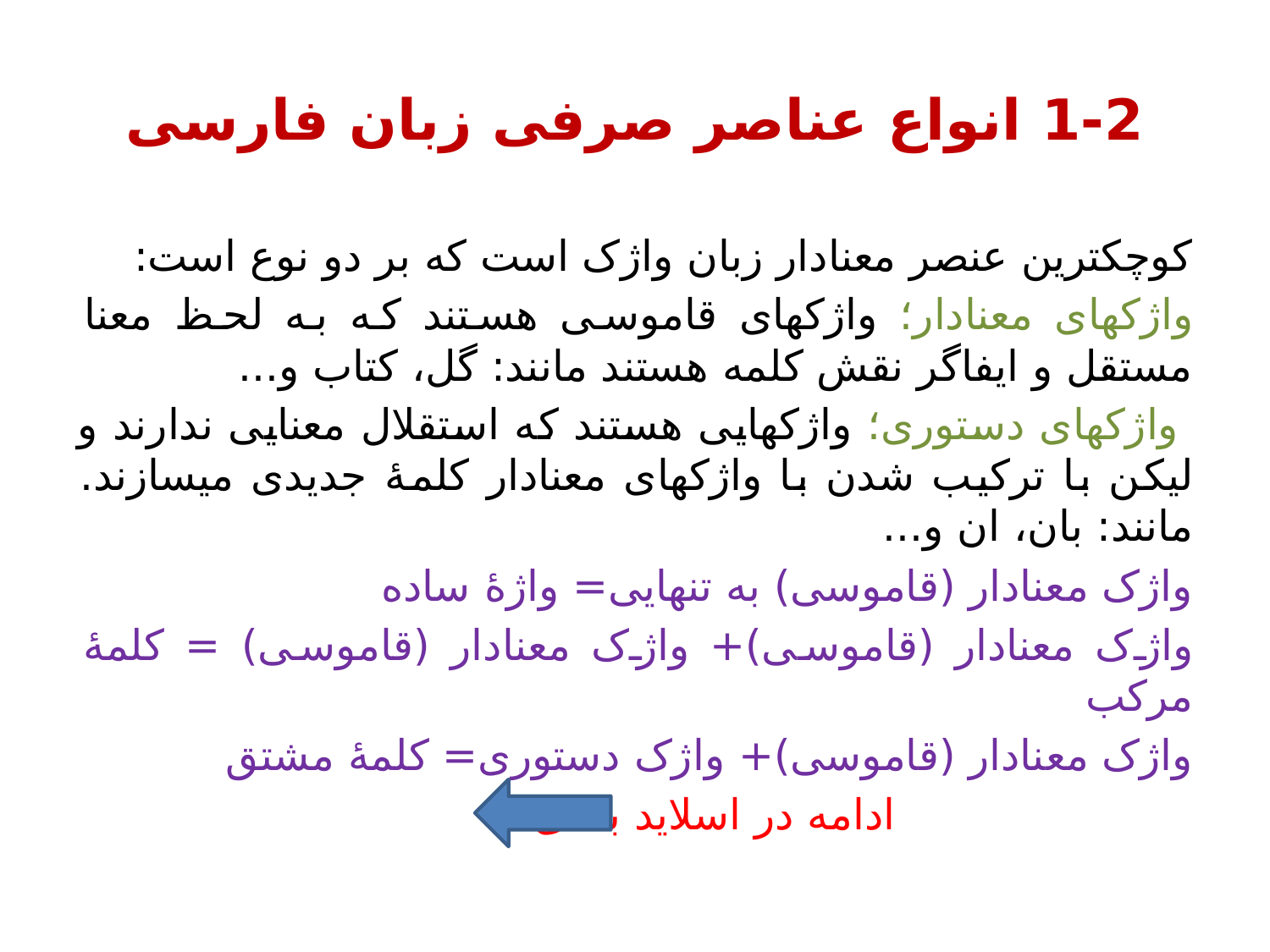

# 1-2 انواع عناصر صرفی زبان فارسی
کوچکترین عنصر معنادار زبان واژک است که بر دو نوع است:
واژک‎های معنادار؛ واژکهای قاموسی هستند که به لحظ معنا مستقل و ایفاگر نقش کلمه هستند مانند: گل، کتاب و...
 واژک‎های دستوری؛ واژک‎هایی هستند که استقلال معنایی ندارند و لیکن با ترکیب شدن با واژک‎های معنادار کلمۀ جدیدی می‎سازند. مانند: بان، ان و...
واژک معنادار (قاموسی) به تنهایی= واژۀ ساده
واژک معنادار (قاموسی)+ واژک معنادار (قاموسی) = کلمۀ مرکب
واژک معنادار (قاموسی)+ واژک دستوری= کلمۀ مشتق
                      ادامه در اسلاید بعدی